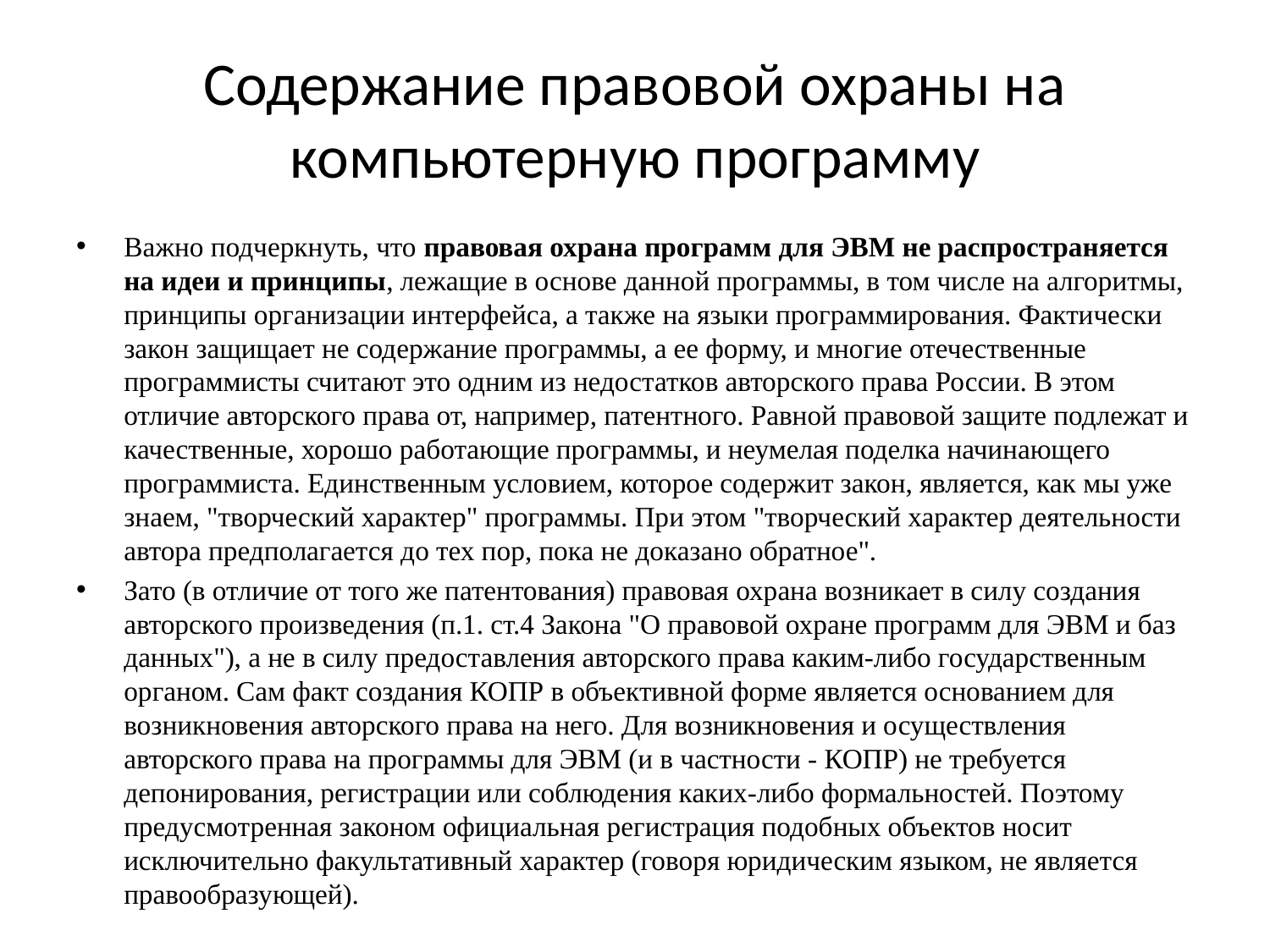

# Содержание правовой охраны на компьютерную программу
Важно подчеркнуть, что правовая охрана программ для ЭВМ не распространяется на идеи и принципы, лежащие в основе данной программы, в том числе на алгоритмы, принципы организации интерфейса, а также на языки программирования. Фактически закон защищает не содержание программы, а ее форму, и многие отечественные программисты считают это одним из недостатков авторского права России. В этом отличие авторского права от, например, патентного. Равной правовой защите подлежат и качественные, хорошо работающие программы, и неумелая поделка начинающего программиста. Единственным условием, которое содержит закон, является, как мы уже знаем, "творческий характер" программы. При этом "творческий характер деятельности автора предполагается до тех пор, пока не доказано обратное".
Зато (в отличие от того же патентования) правовая охрана возникает в силу создания авторского произведения (п.1. ст.4 Закона "О правовой охране программ для ЭВМ и баз данных"), а не в силу предоставления авторского права каким-либо государственным органом. Сам факт создания КОПР в объективной форме является основанием для возникновения авторского права на него. Для возникновения и осуществления авторского права на программы для ЭВМ (и в частности - КОПР) не требуется депонирования, регистрации или соблюдения каких-либо формальностей. Поэтому предусмотренная законом официальная регистрация подобных объектов носит исключительно факультативный характер (говоря юридическим языком, не является правообразующей).